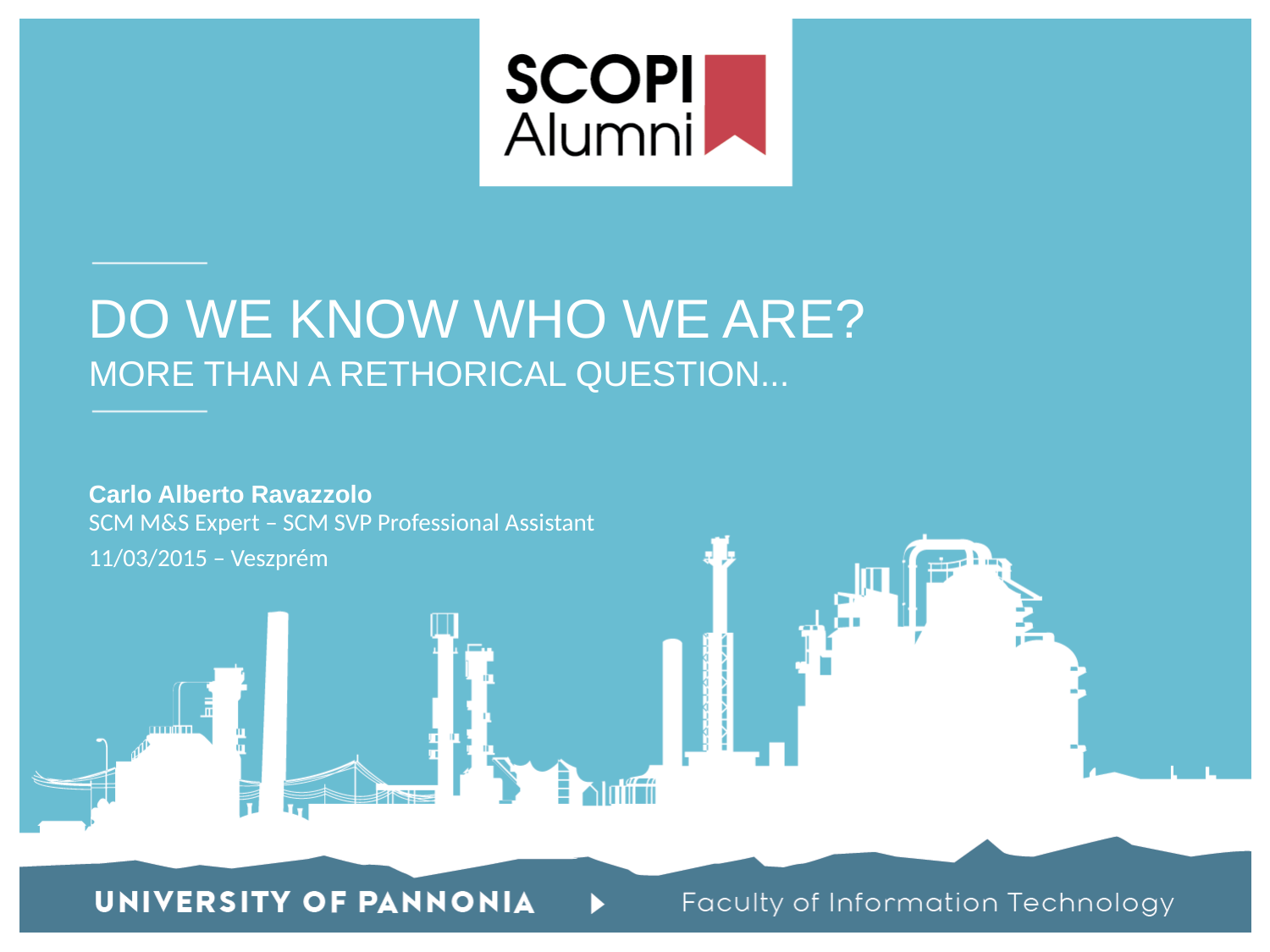

# DO WE KNOW WHO WE ARE?
MORE THAN A RETHORICAL QUESTION...
Carlo Alberto Ravazzolo
SCM M&S Expert – SCM SVP Professional Assistant
11/03/2015 – Veszprém